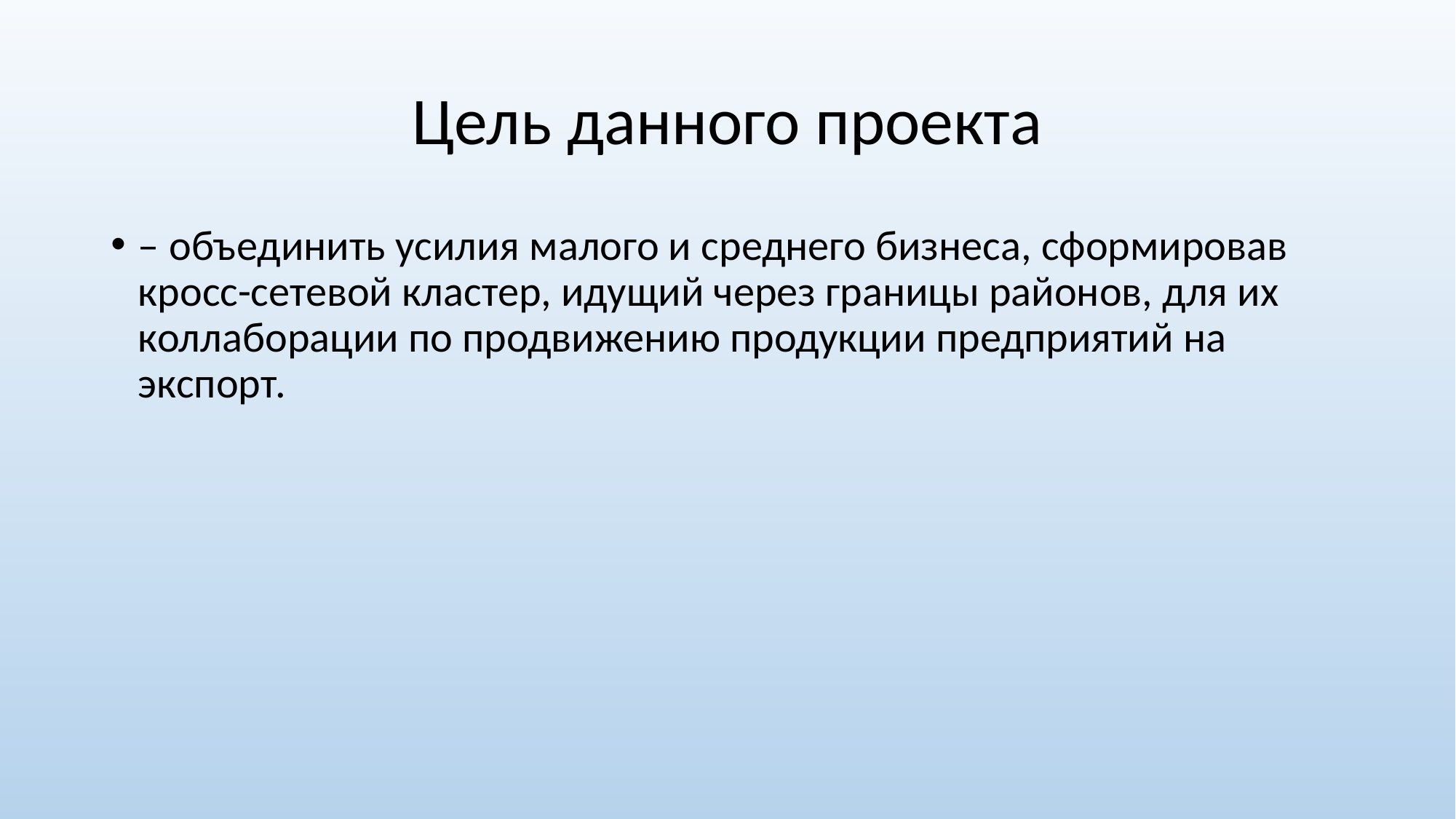

# Цель данного проекта
– объединить усилия малого и среднего бизнеса, сформировав кросс-сетевой кластер, идущий через границы районов, для их коллаборации по продвижению продукции предприятий на экспорт.